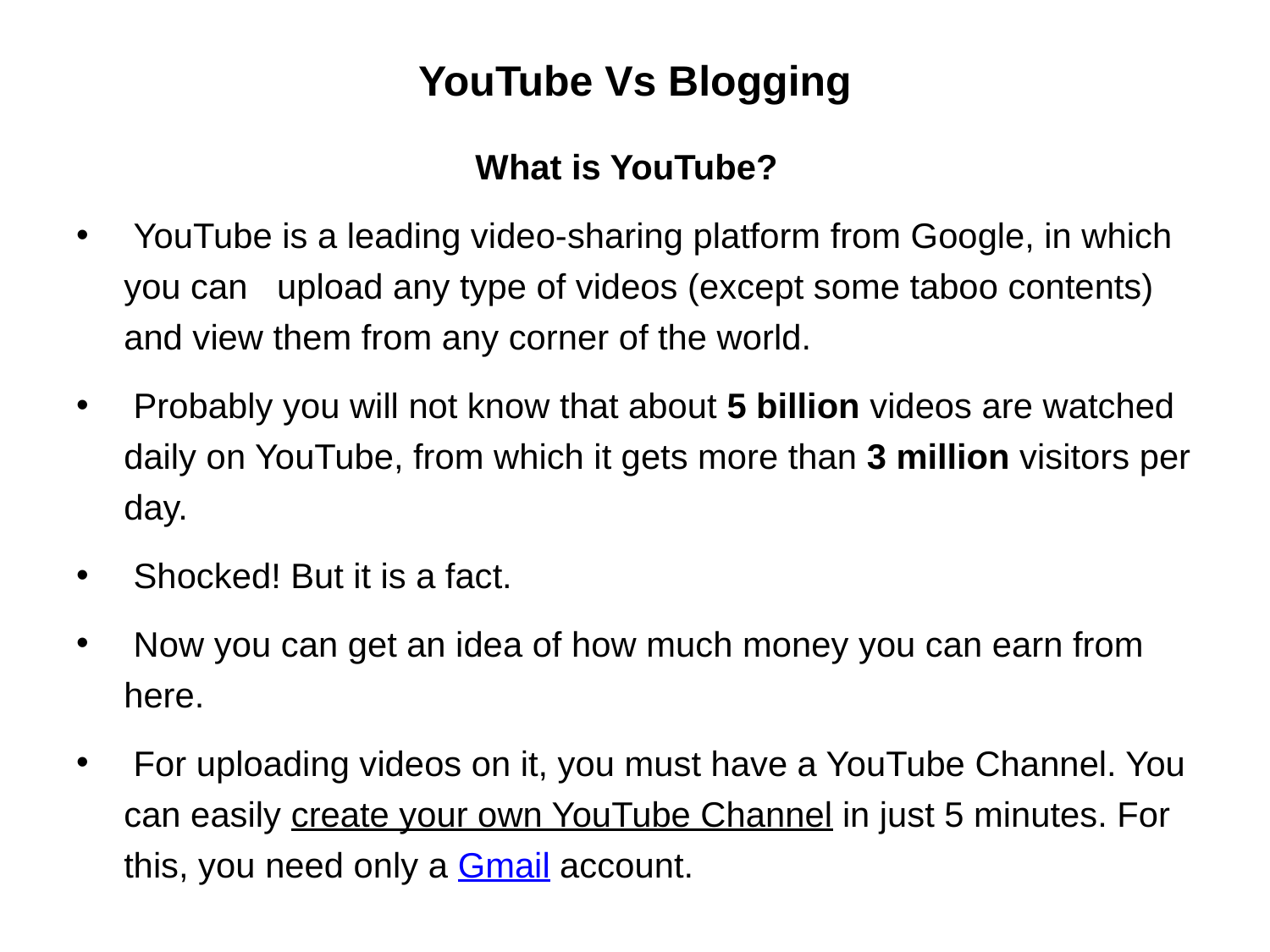

# YouTube Vs Blogging
                                         What is YouTube?
 YouTube is a leading video-sharing platform from Google, in which you can   upload any type of videos (except some taboo contents) and view them from any corner of the world.
 Probably you will not know that about 5 billion videos are watched daily on YouTube, from which it gets more than 3 million visitors per day.
 Shocked! But it is a fact.
 Now you can get an idea of ​​how much money you can earn from here.
 For uploading videos on it, you must have a YouTube Channel. You can easily create your own YouTube Channel in just 5 minutes. For this, you need only a Gmail account.